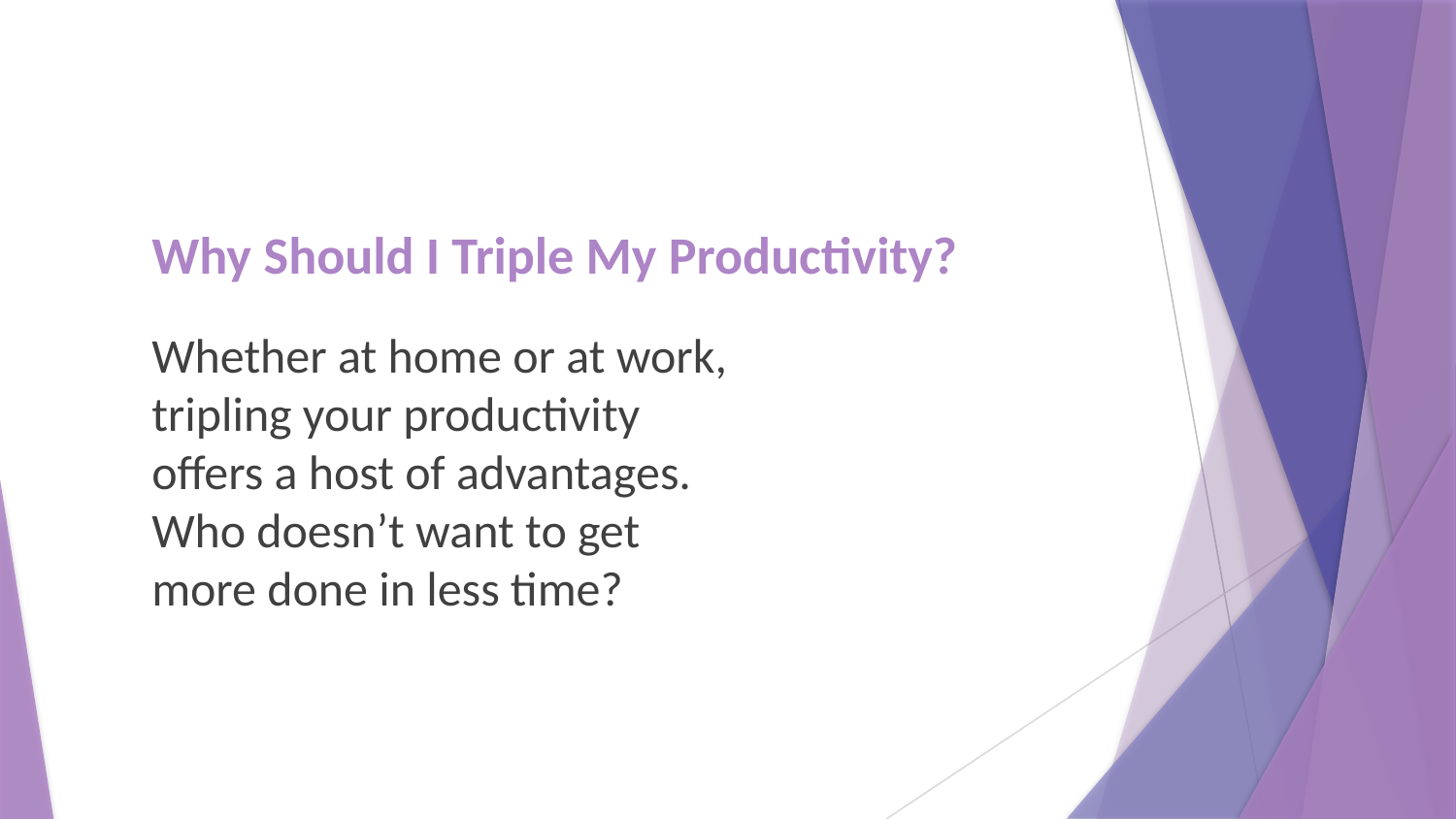

# Why Should I Triple My Productivity?
Whether at home or at work, tripling your productivity offers a host of advantages. Who doesn’t want to get more done in less time?